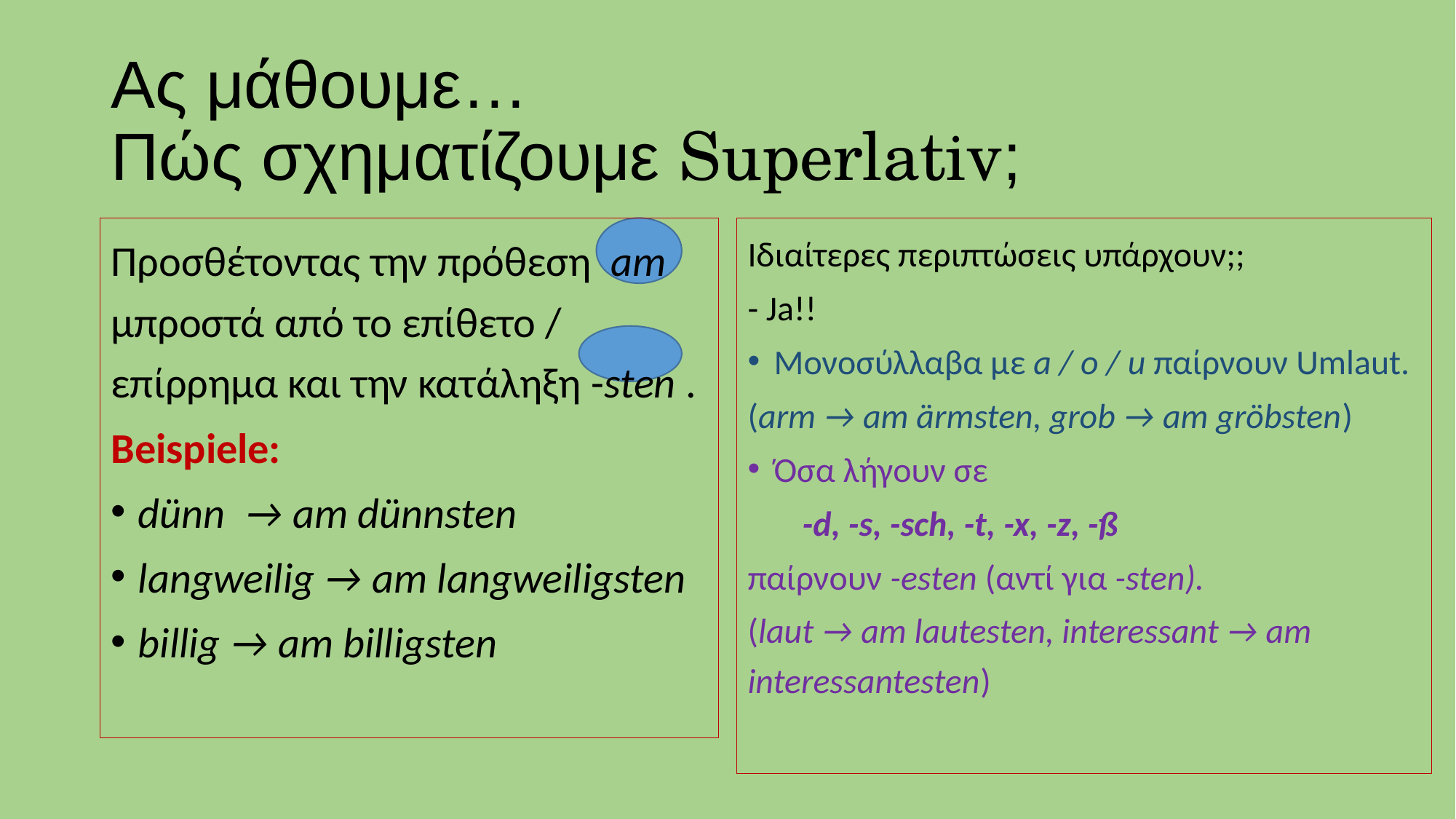

# Ας μάθουμε… Πώς σχηματίζουμε Superlativ;
Προσθέτοντας την πρόθεση  am μπροστά από το επίθετο / επίρρημα και την κατάληξη -sten .
Beispiele:
dünn  → am dünnsten
langweilig → am langweiligsten
billig → am billigsten

Ιδιαίτερες περιπτώσεις υπάρχουν;;
- Ja!!
Μονοσύλλαβα με a / o / u παίρνουν Umlaut.
(arm → am ärmsten, grob → am gröbsten)
Όσα λήγουν σε
       -d, -s, -sch, -t, -x, -z, -ß
παίρνουν -esten (αντί για -sten).
(laut → am lautesten, interessant → am interessantesten)